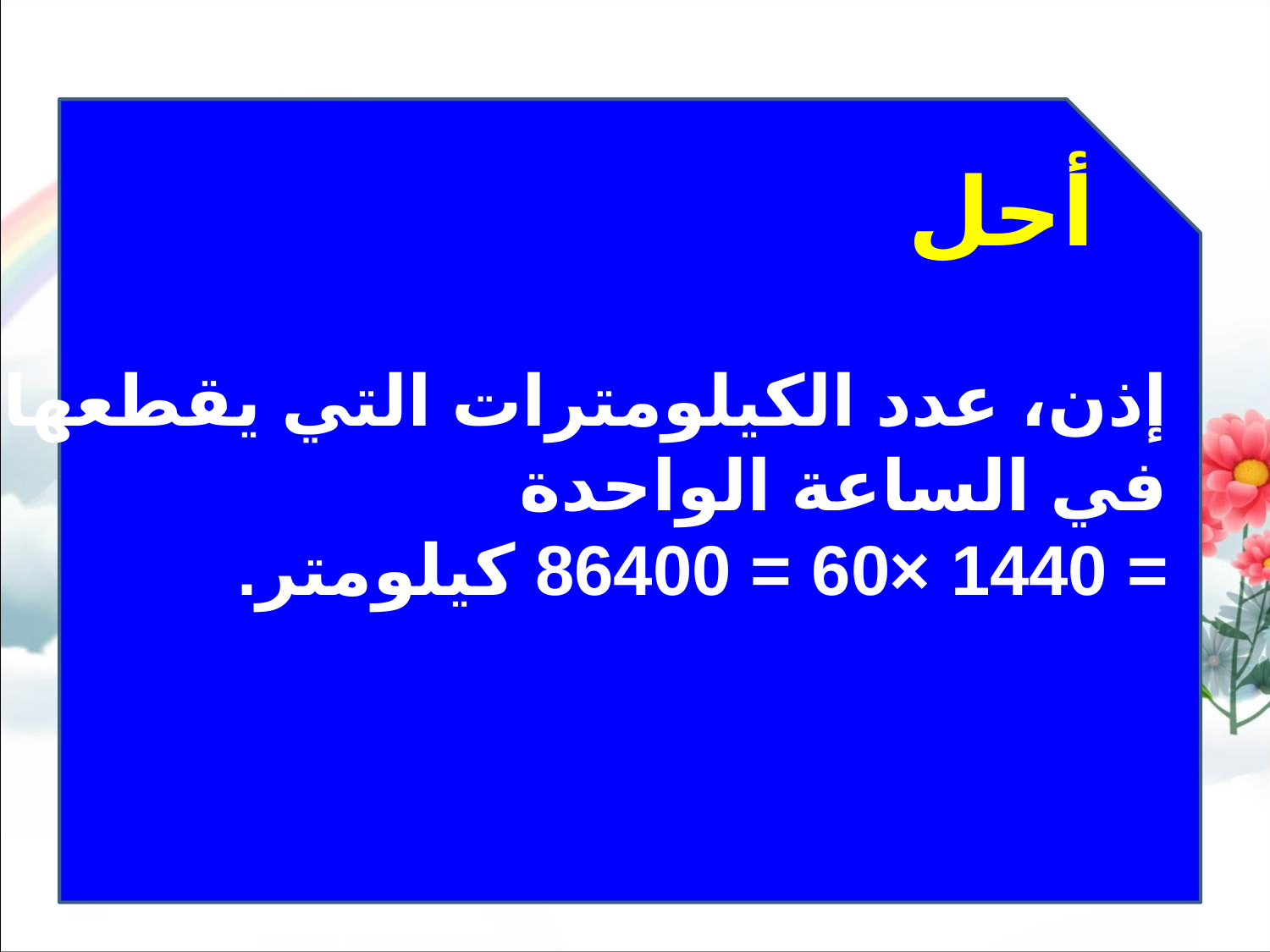

أحل
إذن، عدد الكيلومترات التي يقطعها في الساعة الواحدة
= 1440 ×60 = 86400 كيلومتر.